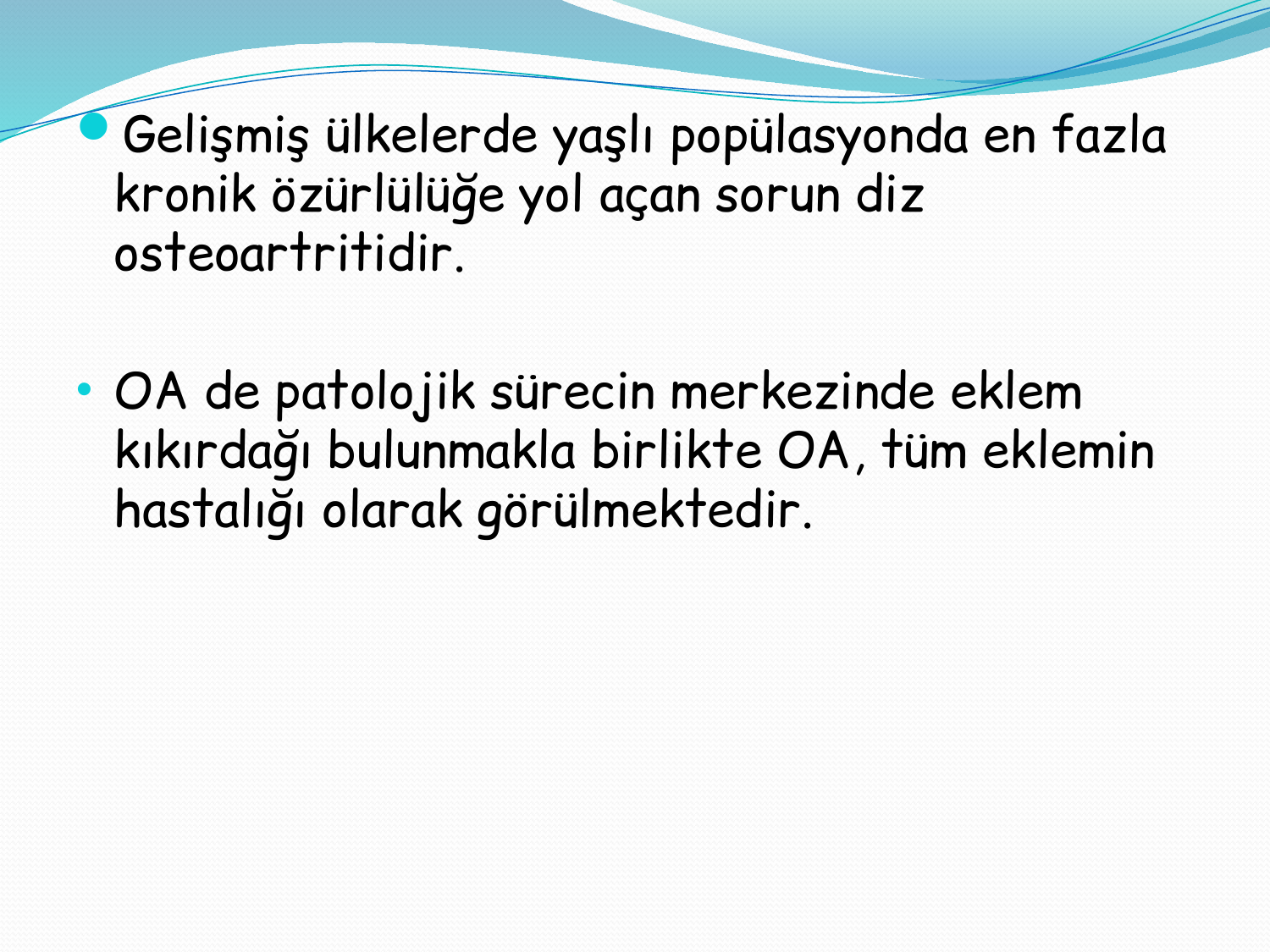

Gelişmiş ülkelerde yaşlı popülasyonda en fazla kronik özürlülüğe yol açan sorun diz osteoartritidir.

OA de patolojik sürecin merkezinde eklem kıkırdağı bulunmakla birlikte OA, tüm eklemin hastalığı olarak görülmektedir.